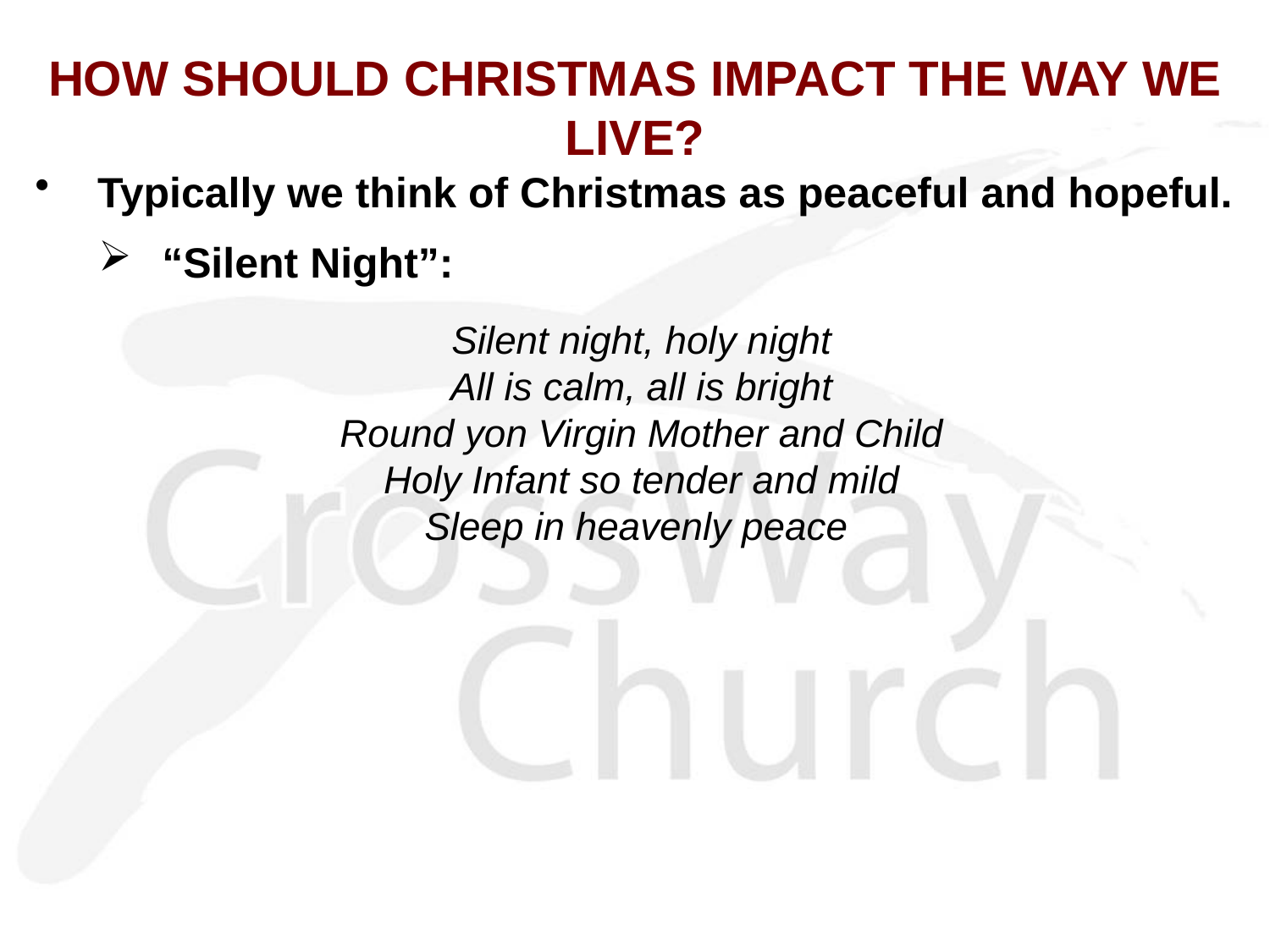

# HOW SHOULD CHRISTMAS IMPACT THE WAY WE LIVE?
Typically we think of Christmas as peaceful and hopeful.

“Silent Night”:

Silent night, holy night
All is calm, all is bright
Round yon Virgin Mother and Child
Holy Infant so tender and mild
Sleep in heavenly peace